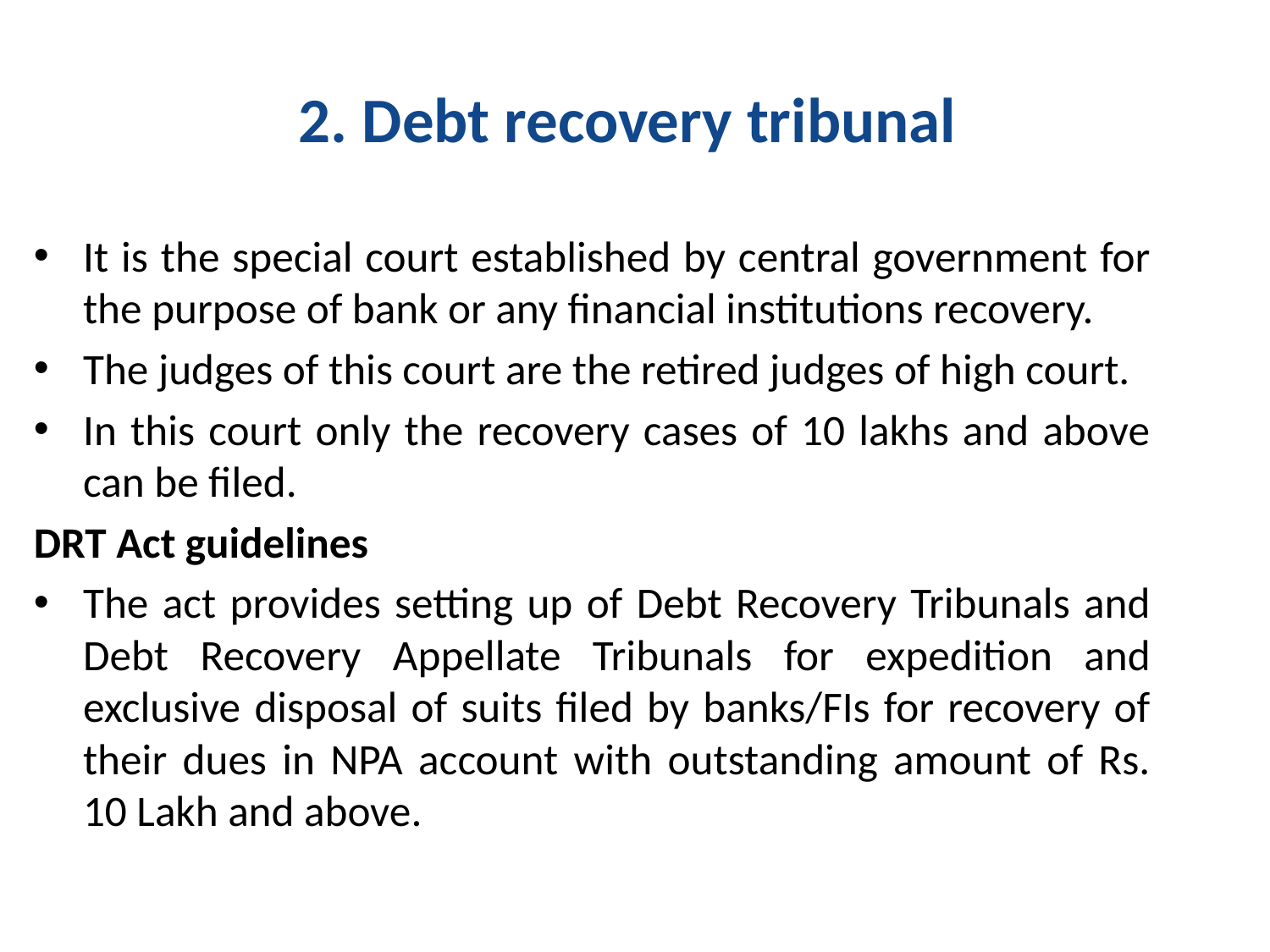

# 2. Debt recovery tribunal
It is the special court established by central government for the purpose of bank or any financial institutions recovery.
The judges of this court are the retired judges of high court.
In this court only the recovery cases of 10 lakhs and above can be filed.
DRT Act guidelines
The act provides setting up of Debt Recovery Tribunals and Debt Recovery Appellate Tribunals for expedition and exclusive disposal of suits filed by banks/FIs for recovery of their dues in NPA account with outstanding amount of Rs. 10 Lakh and above.